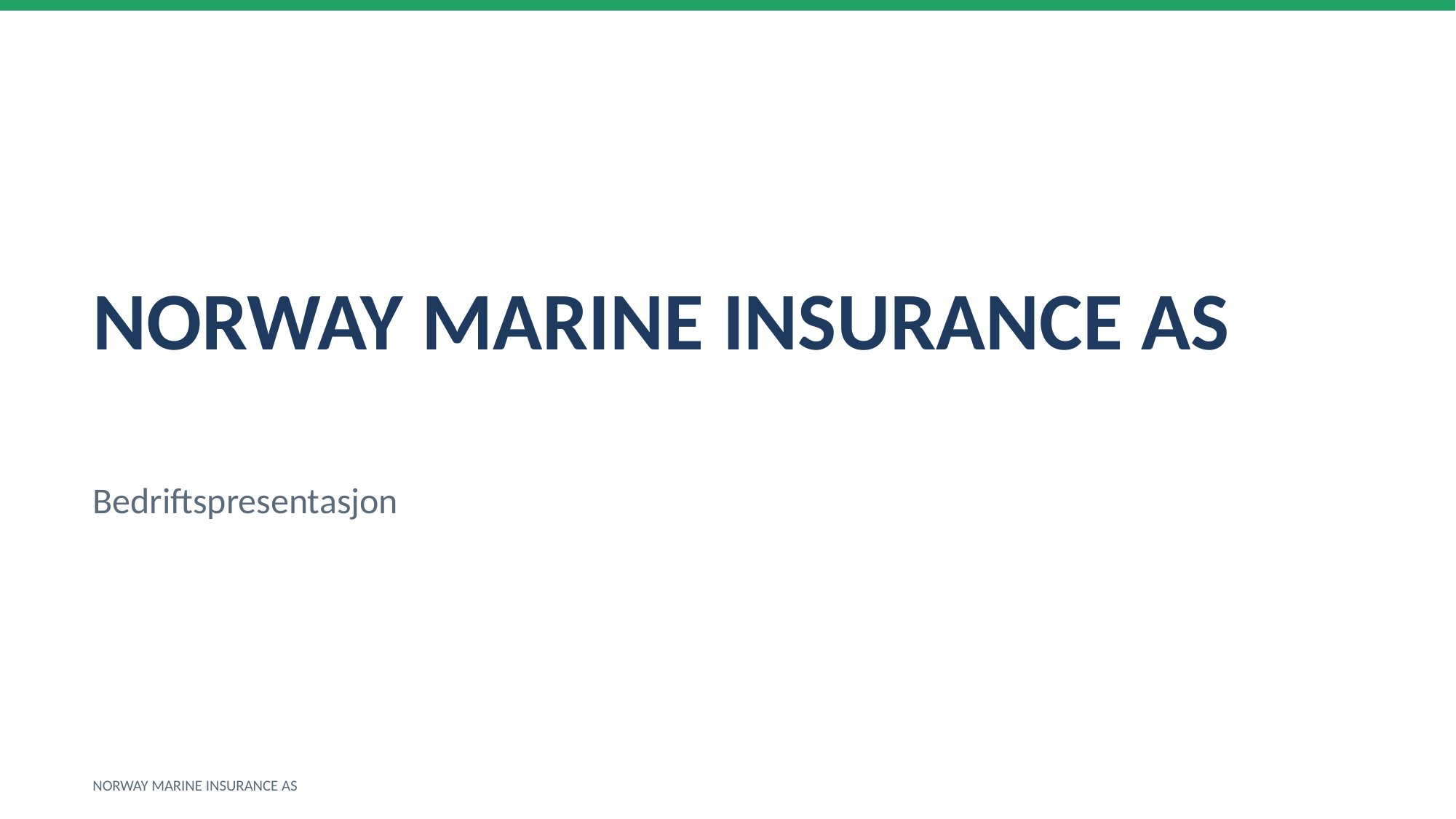

NORWAY MARINE INSURANCE AS
Bedriftspresentasjon
NORWAY MARINE INSURANCE AS